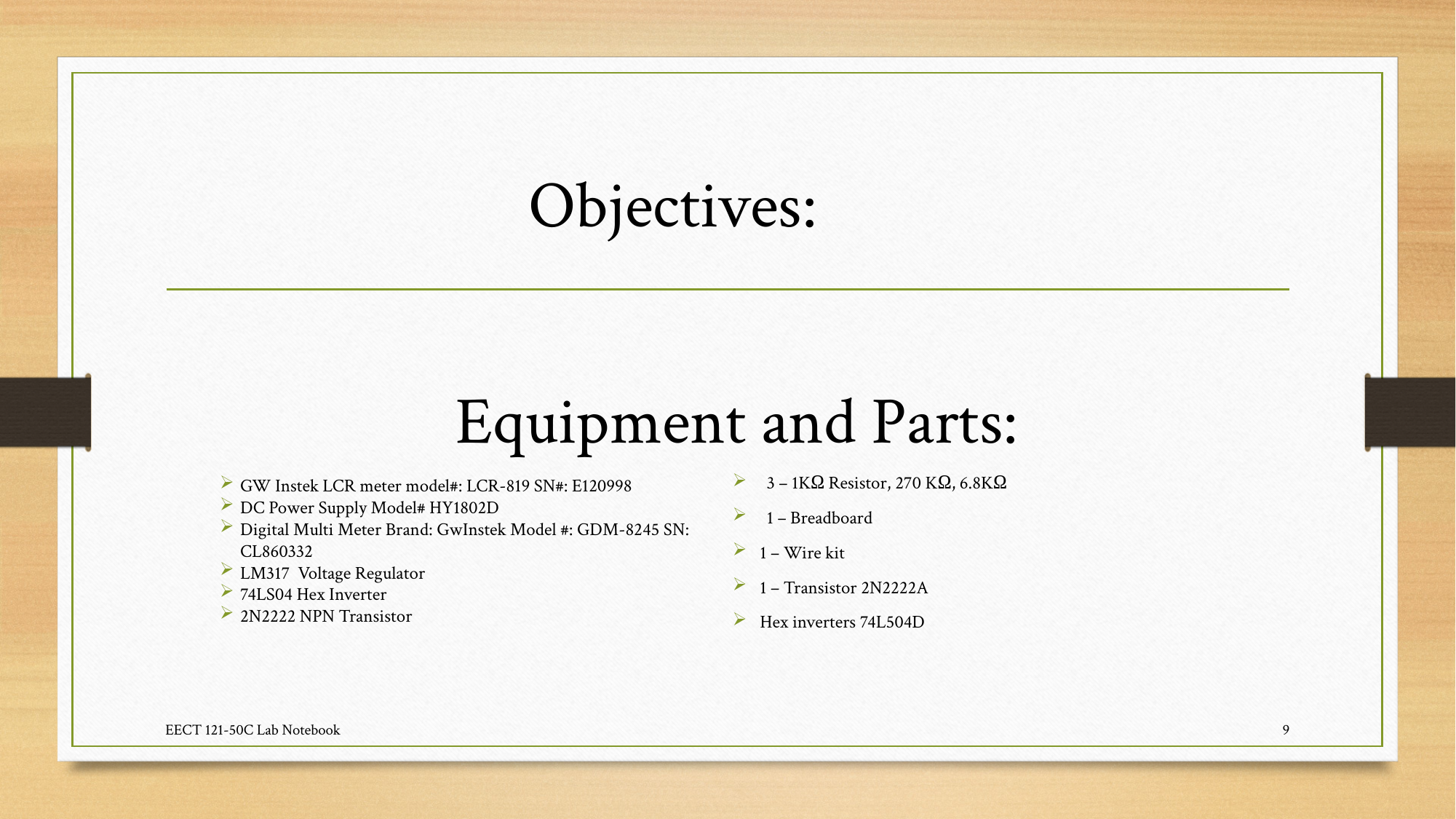

# Objectives:
Equipment and Parts:
GW Instek LCR meter model#: LCR-819 SN#: E120998
DC Power Supply Model# HY1802D
Digital Multi Meter Brand: GwInstek Model #: GDM-8245 SN: CL860332
LM317  Voltage Regulator
74LS04 Hex Inverter
2N2222 NPN Transistor

3 – 1KΩ Resistor, 270 KΩ, 6.8KΩ
1 – Breadboard
1 – Wire kit
1 – Transistor 2N2222A
Hex inverters 74L504D
EECT 121-50C Lab Notebook
9